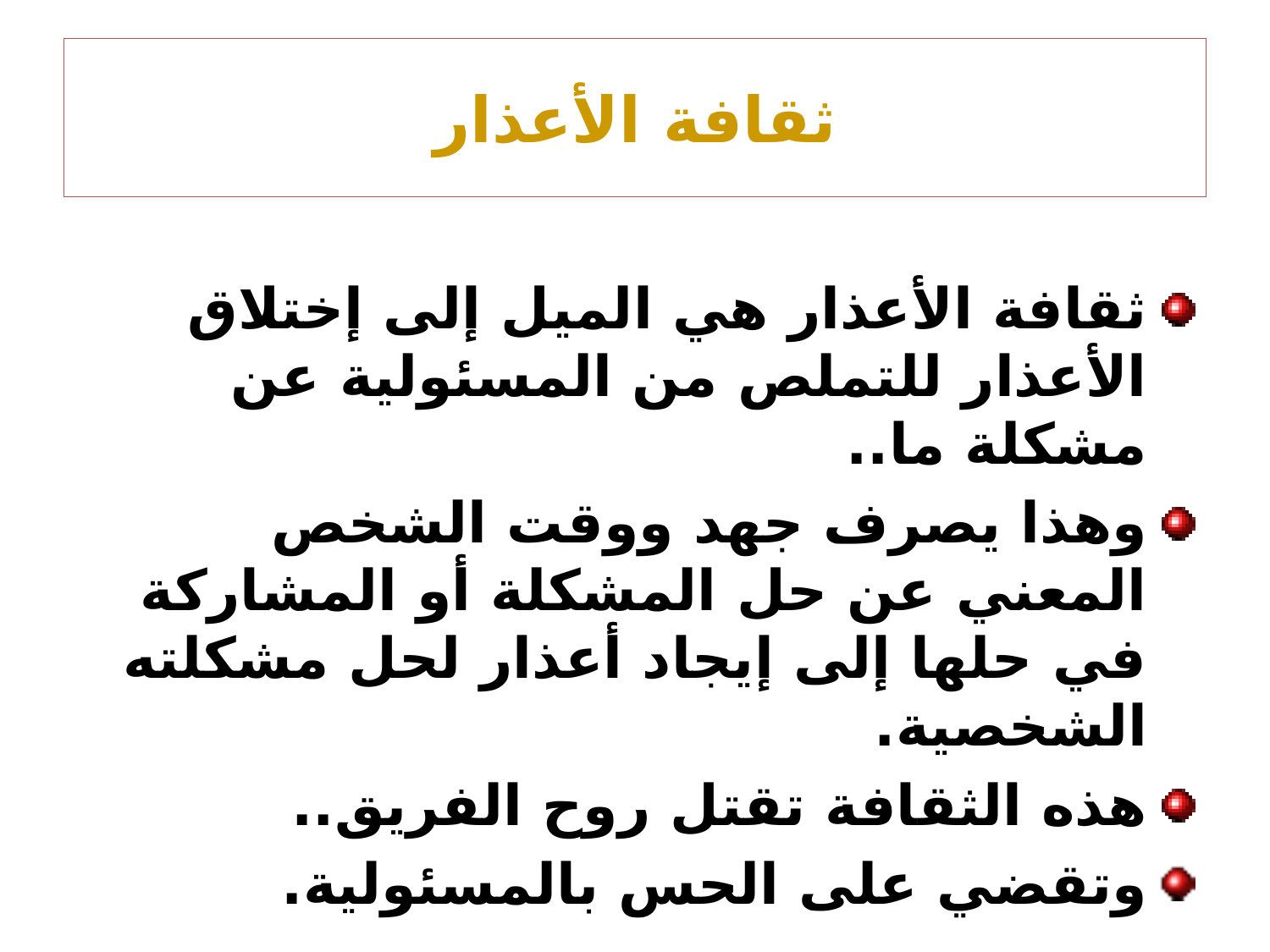

# ثقافة الأعذار
ثقافة الأعذار هي الميل إلى إختلاق الأعذار للتملص من المسئولية عن مشكلة ما..
وهذا يصرف جهد ووقت الشخص المعني عن حل المشكلة أو المشاركة في حلها إلى إيجاد أعذار لحل مشكلته الشخصية.
هذه الثقافة تقتل روح الفريق..
وتقضي على الحس بالمسئولية.